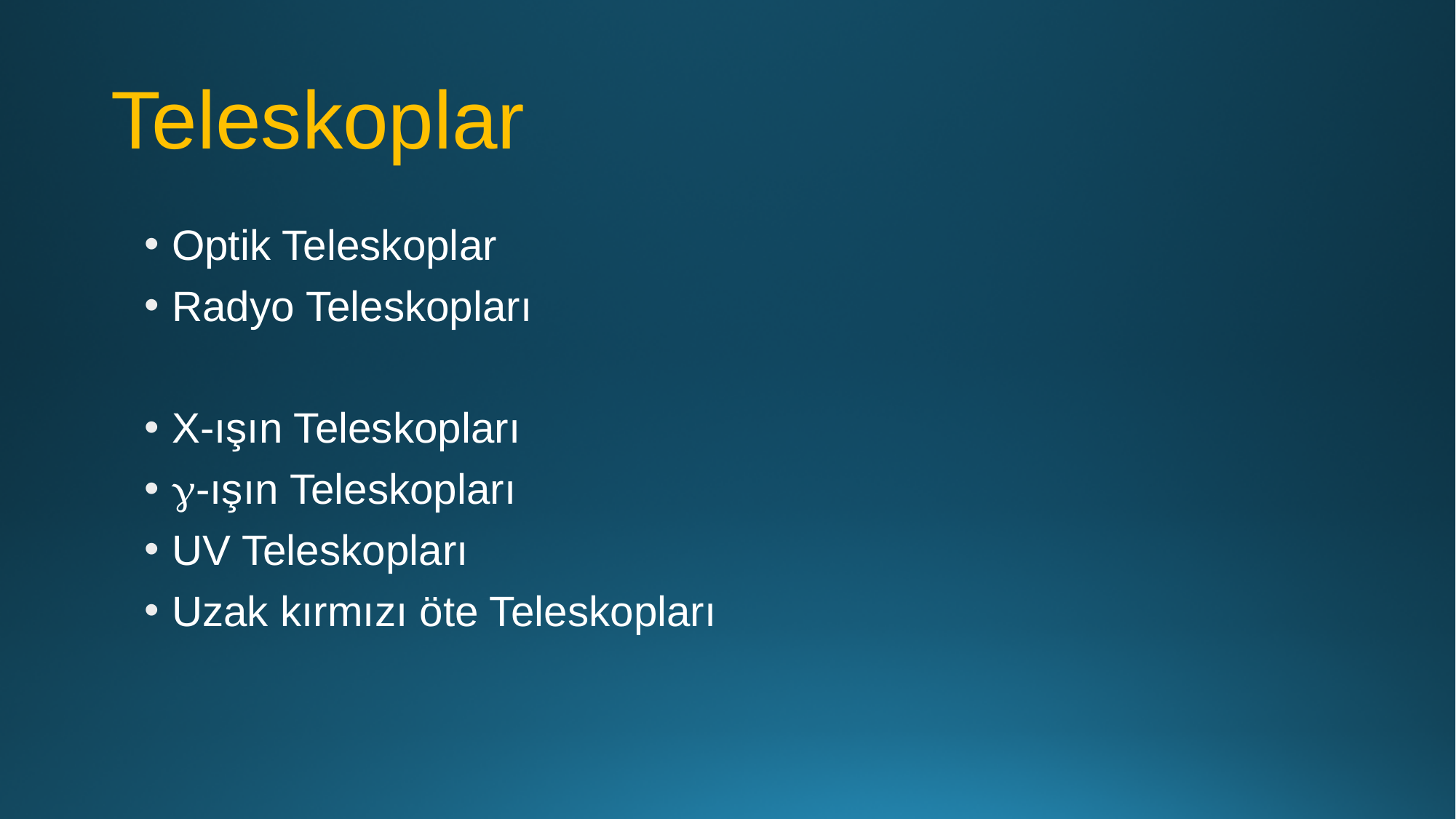

# Teleskoplar
Optik Teleskoplar
Radyo Teleskopları

X-ışın Teleskopları
γ-ışın Teleskopları
UV Teleskopları
Uzak kırmızı öte Teleskopları